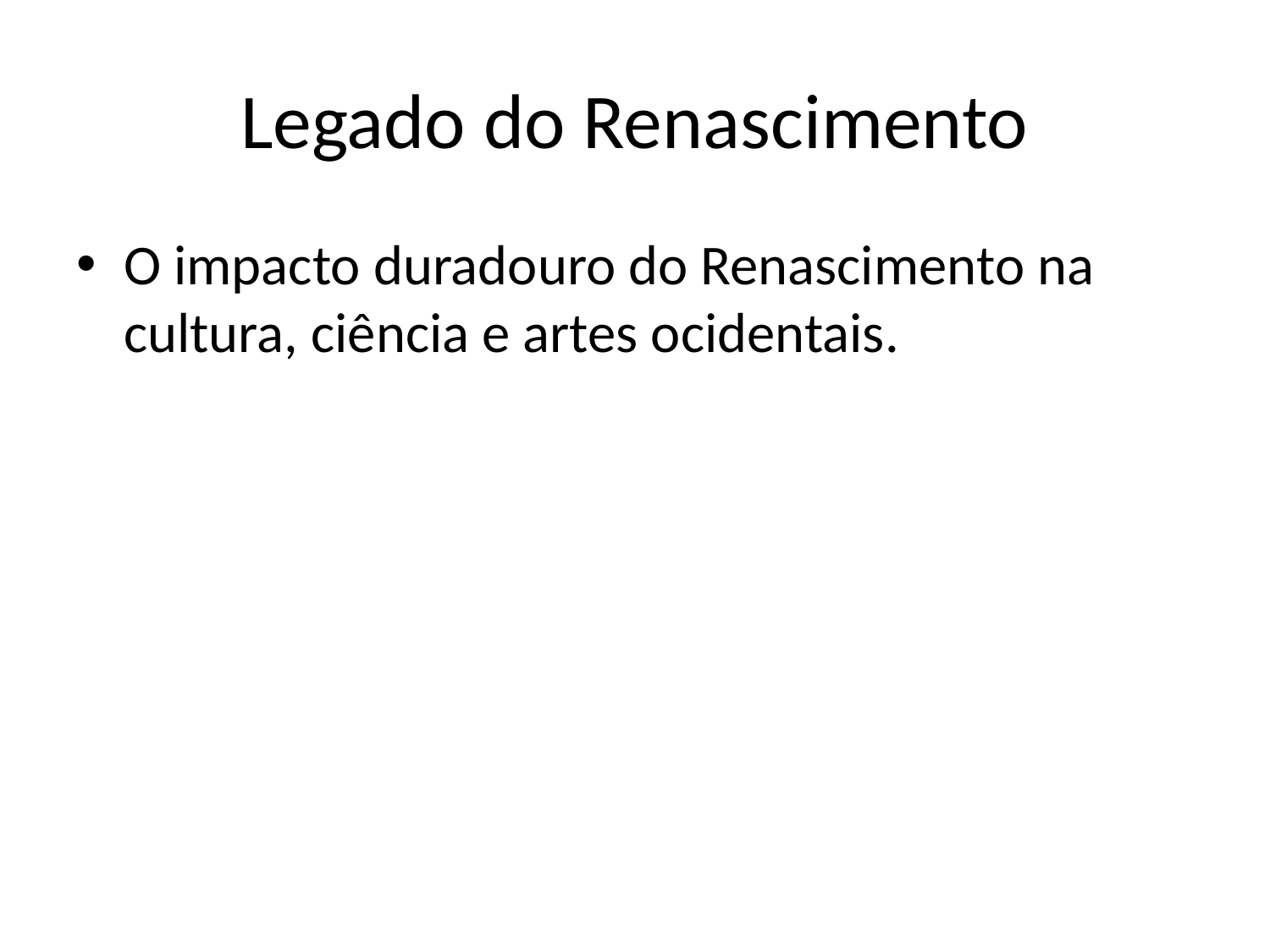

# Legado do Renascimento
O impacto duradouro do Renascimento na cultura, ciência e artes ocidentais.